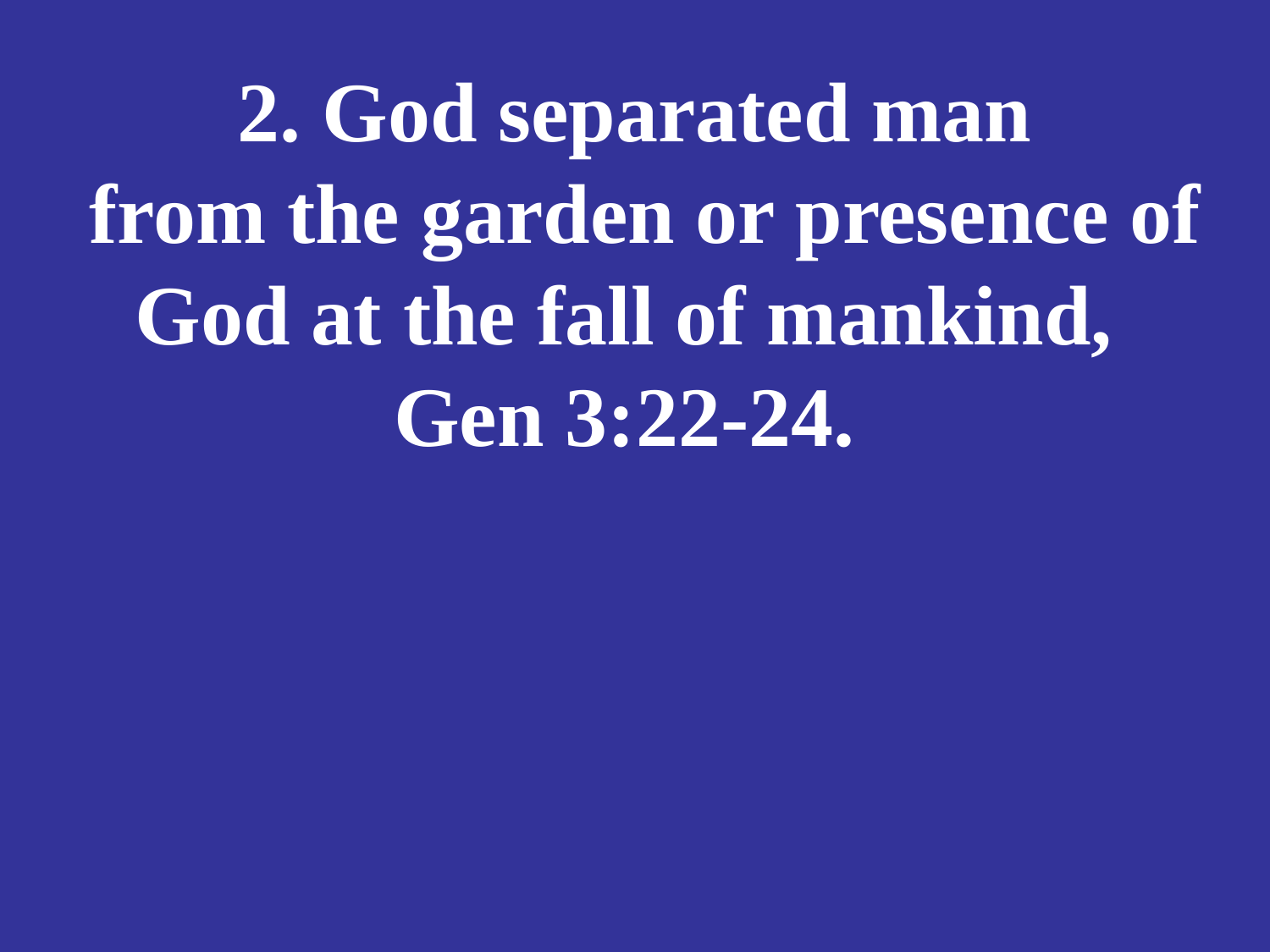

# 2. God separated man from the garden or presence of God at the fall of mankind, Gen 3:22-24.